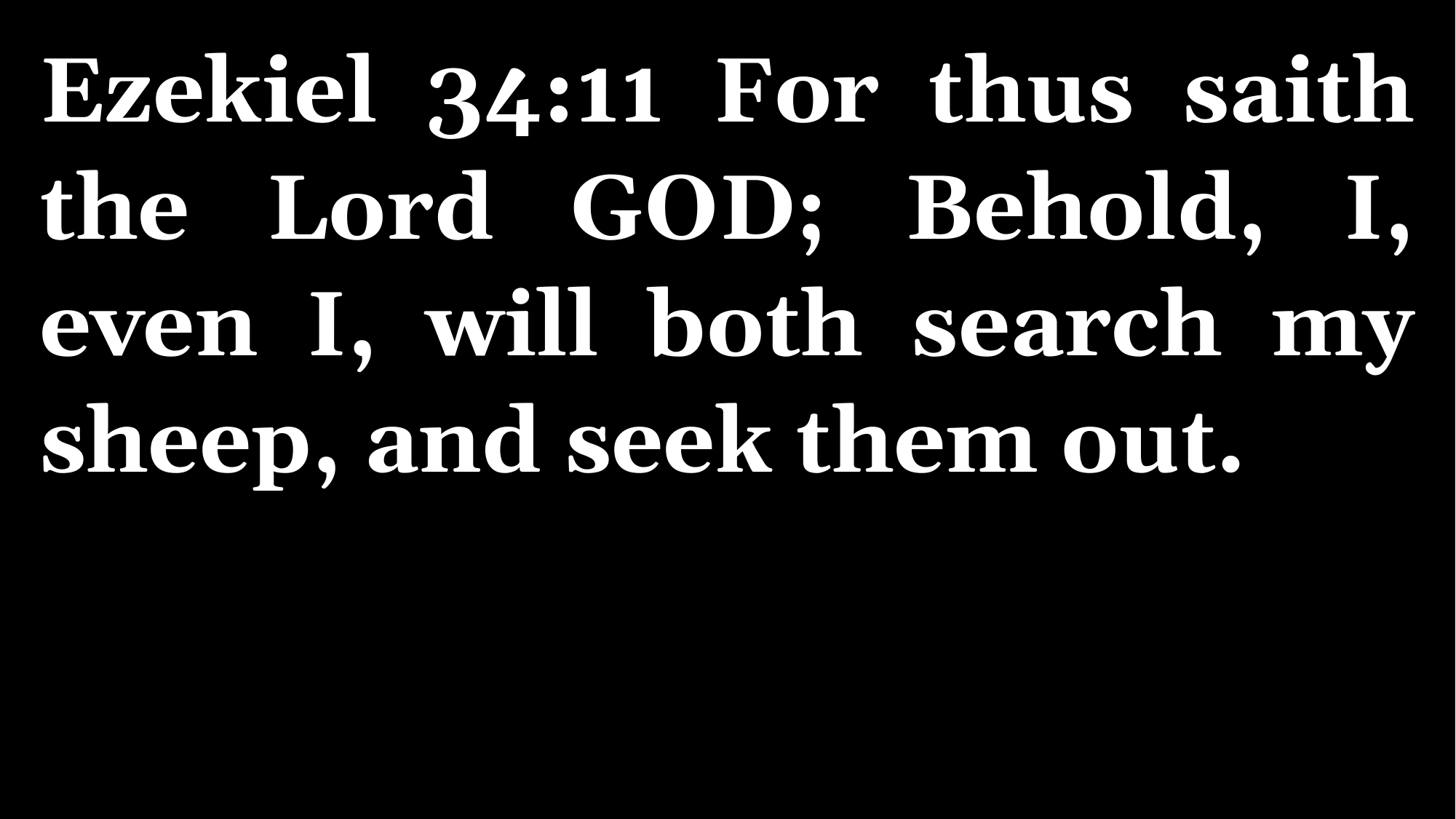

Ezekiel 34:11 For thus saith the Lord GOD; Behold, I, even I, will both search my sheep, and seek them out.